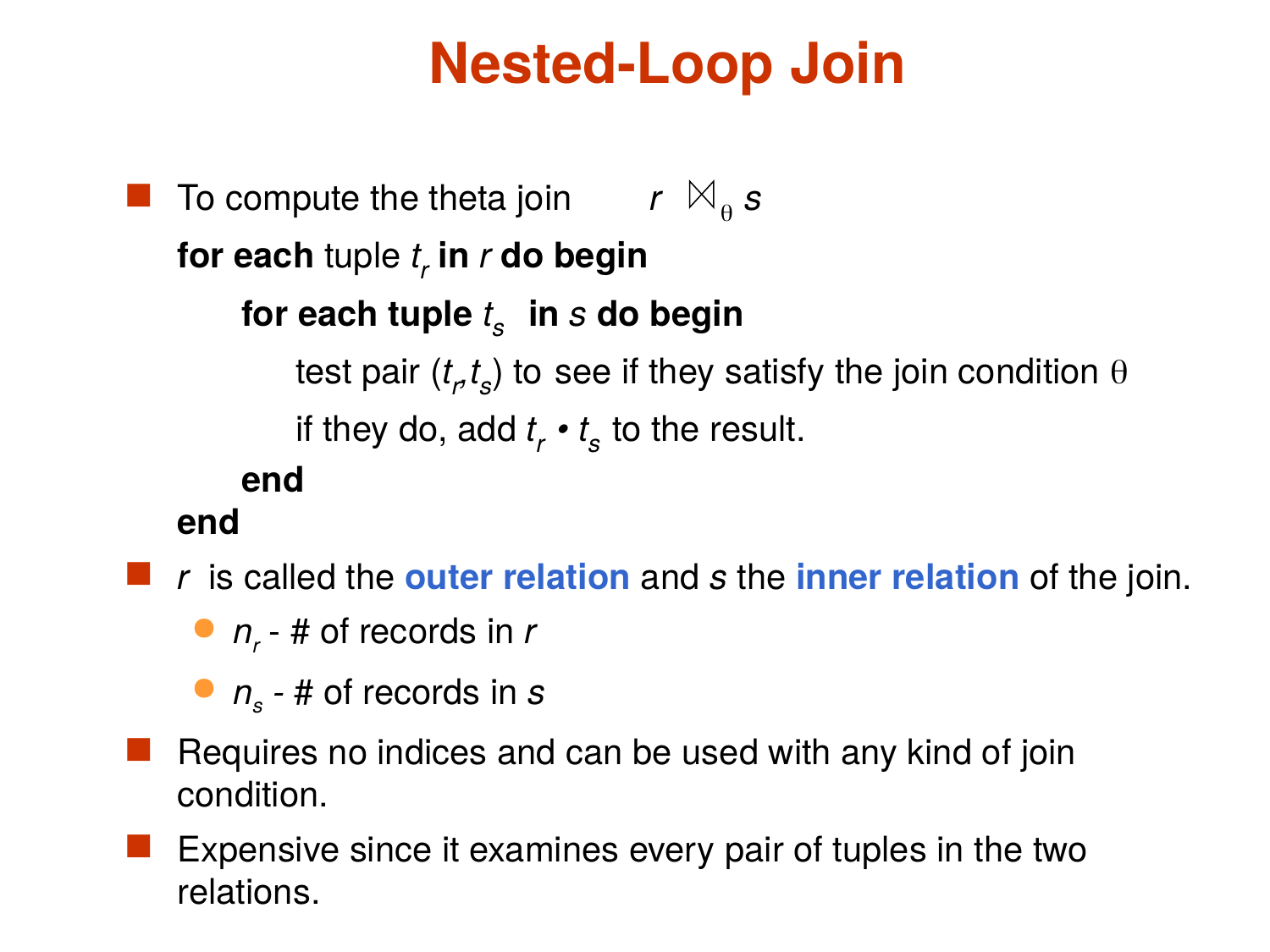

# Nested-Loop Join
To compute the theta join        r      θ s
for each tuple tr in r do begin
	for each tuple ts  in s do begin
		test pair (tr,ts) to see if they satisfy the join condition θ
		if they do, add tr • ts to the result.
	end
end
r  is called the outer relation and s the inner relation of the join.
nr - # of records in r
ns - # of records in s
Requires no indices and can be used with any kind of join condition.
Expensive since it examines every pair of tuples in the two relations.